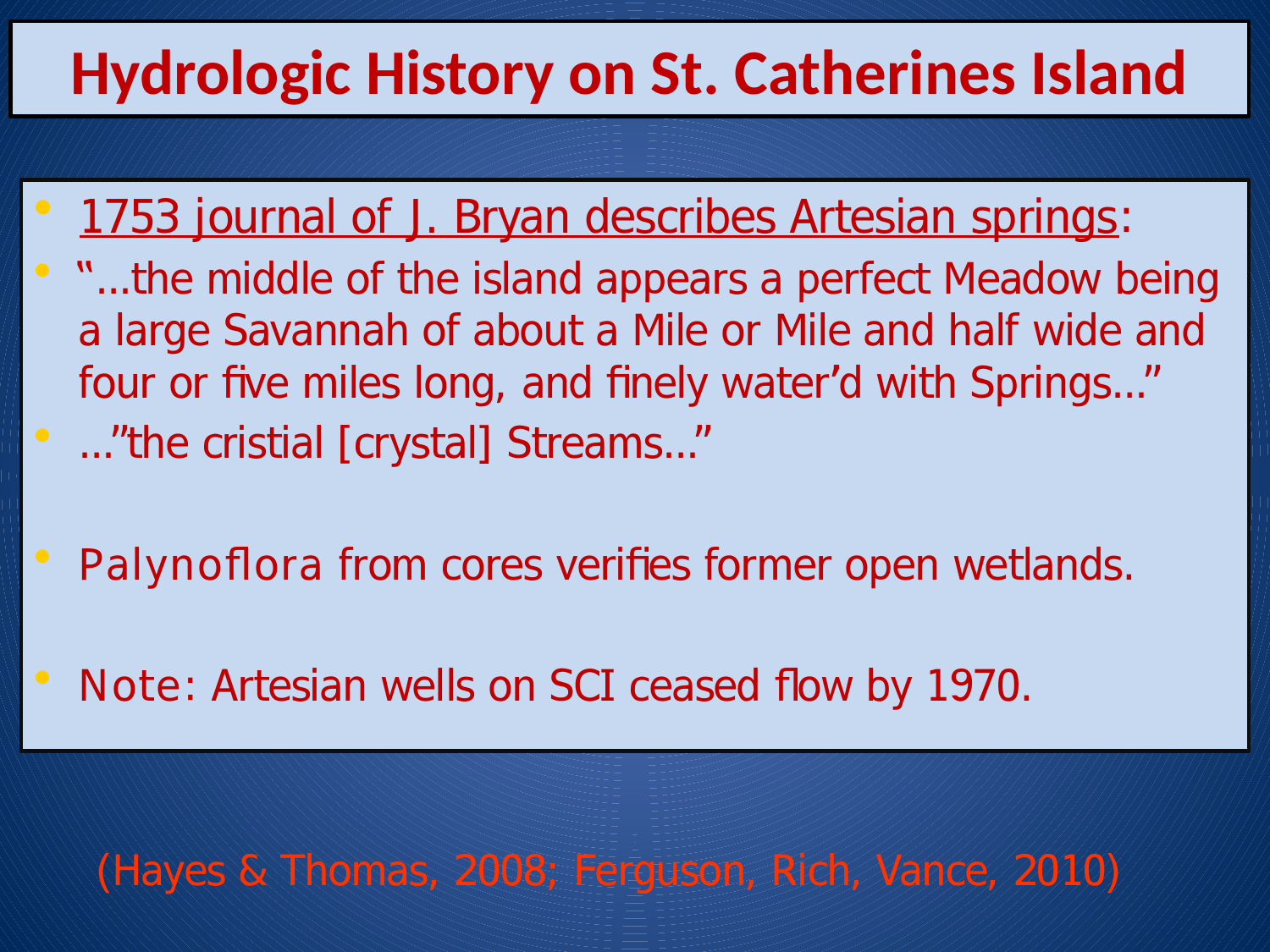

# Hydrologic History on St. Catherines Island
1753 journal of J. Bryan describes Artesian springs:
“…the middle of the island appears a perfect Meadow being a large Savannah of about a Mile or Mile and half wide and four or five miles long, and finely water’d with Springs…”
…”the cristial [crystal] Streams…”

Palynoflora from cores verifies former open wetlands.

Note: Artesian wells on SCI ceased flow by 1970.

(Hayes & Thomas, 2008; Ferguson, Rich, Vance, 2010)